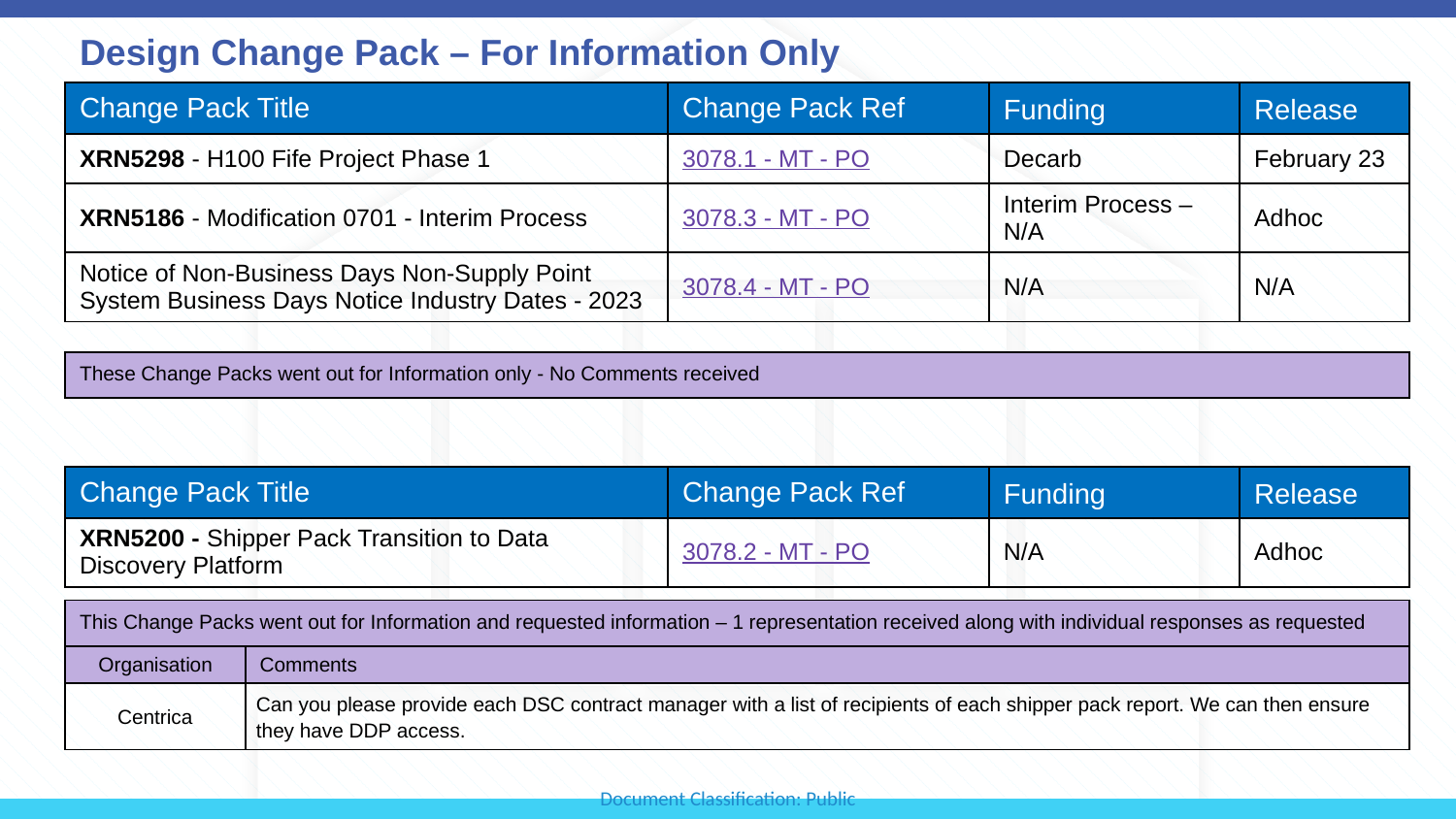

# Design Change Pack – For Information Only
| Change Pack Title | Change Pack Ref | Funding | Release |
| --- | --- | --- | --- |
| XRN5298 - H100 Fife Project Phase 1 | 3078.1 - MT - PO | Decarb | February 23 |
| XRN5186 - Modification 0701 - Interim Process | 3078.3 - MT - PO | Interim Process – N/A | Adhoc |
| Notice of Non-Business Days Non-Supply Point System Business Days Notice Industry Dates - 2023 | 3078.4 - MT - PO | N/A | N/A |
| These Change Packs went out for Information only - No Comments received |
| --- |
| Change Pack Title | Change Pack Ref | Funding | Release |
| --- | --- | --- | --- |
| XRN5200 - Shipper Pack Transition to Data Discovery Platform | 3078.2 - MT - PO | N/A | Adhoc |

| This Change Packs went out for Information and requested information – 1 representation received along with individual responses as requested |
| --- |
| Organisation | Comments |
| --- | --- |
| Centrica | Can you please provide each DSC contract manager with a list of recipients of each shipper pack report. We can then ensure they have DDP access. |